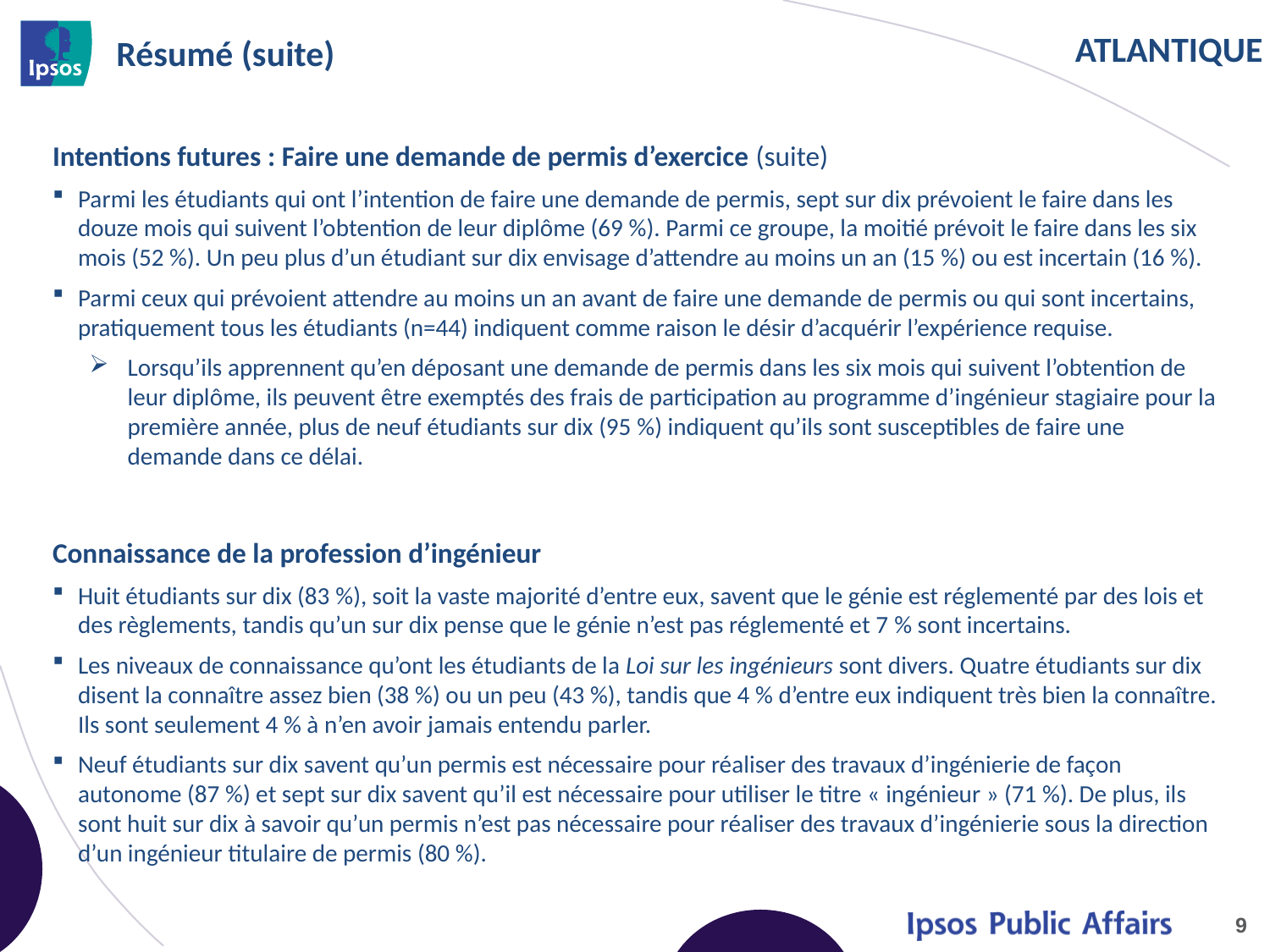

# Résumé (suite)
Intentions futures : Faire une demande de permis d’exercice (suite)
Parmi les étudiants qui ont l’intention de faire une demande de permis, sept sur dix prévoient le faire dans les douze mois qui suivent l’obtention de leur diplôme (69 %). Parmi ce groupe, la moitié prévoit le faire dans les six mois (52 %). Un peu plus d’un étudiant sur dix envisage d’attendre au moins un an (15 %) ou est incertain (16 %).
Parmi ceux qui prévoient attendre au moins un an avant de faire une demande de permis ou qui sont incertains, pratiquement tous les étudiants (n=44) indiquent comme raison le désir d’acquérir l’expérience requise.
Lorsqu’ils apprennent qu’en déposant une demande de permis dans les six mois qui suivent l’obtention de leur diplôme, ils peuvent être exemptés des frais de participation au programme d’ingénieur stagiaire pour la première année, plus de neuf étudiants sur dix (95 %) indiquent qu’ils sont susceptibles de faire une demande dans ce délai.

Connaissance de la profession d’ingénieur
Huit étudiants sur dix (83 %), soit la vaste majorité d’entre eux, savent que le génie est réglementé par des lois et des règlements, tandis qu’un sur dix pense que le génie n’est pas réglementé et 7 % sont incertains.
Les niveaux de connaissance qu’ont les étudiants de la Loi sur les ingénieurs sont divers. Quatre étudiants sur dix disent la connaître assez bien (38 %) ou un peu (43 %), tandis que 4 % d’entre eux indiquent très bien la connaître. Ils sont seulement 4 % à n’en avoir jamais entendu parler.
Neuf étudiants sur dix savent qu’un permis est nécessaire pour réaliser des travaux d’ingénierie de façon autonome (87 %) et sept sur dix savent qu’il est nécessaire pour utiliser le titre « ingénieur » (71 %). De plus, ils sont huit sur dix à savoir qu’un permis n’est pas nécessaire pour réaliser des travaux d’ingénierie sous la direction d’un ingénieur titulaire de permis (80 %).

9